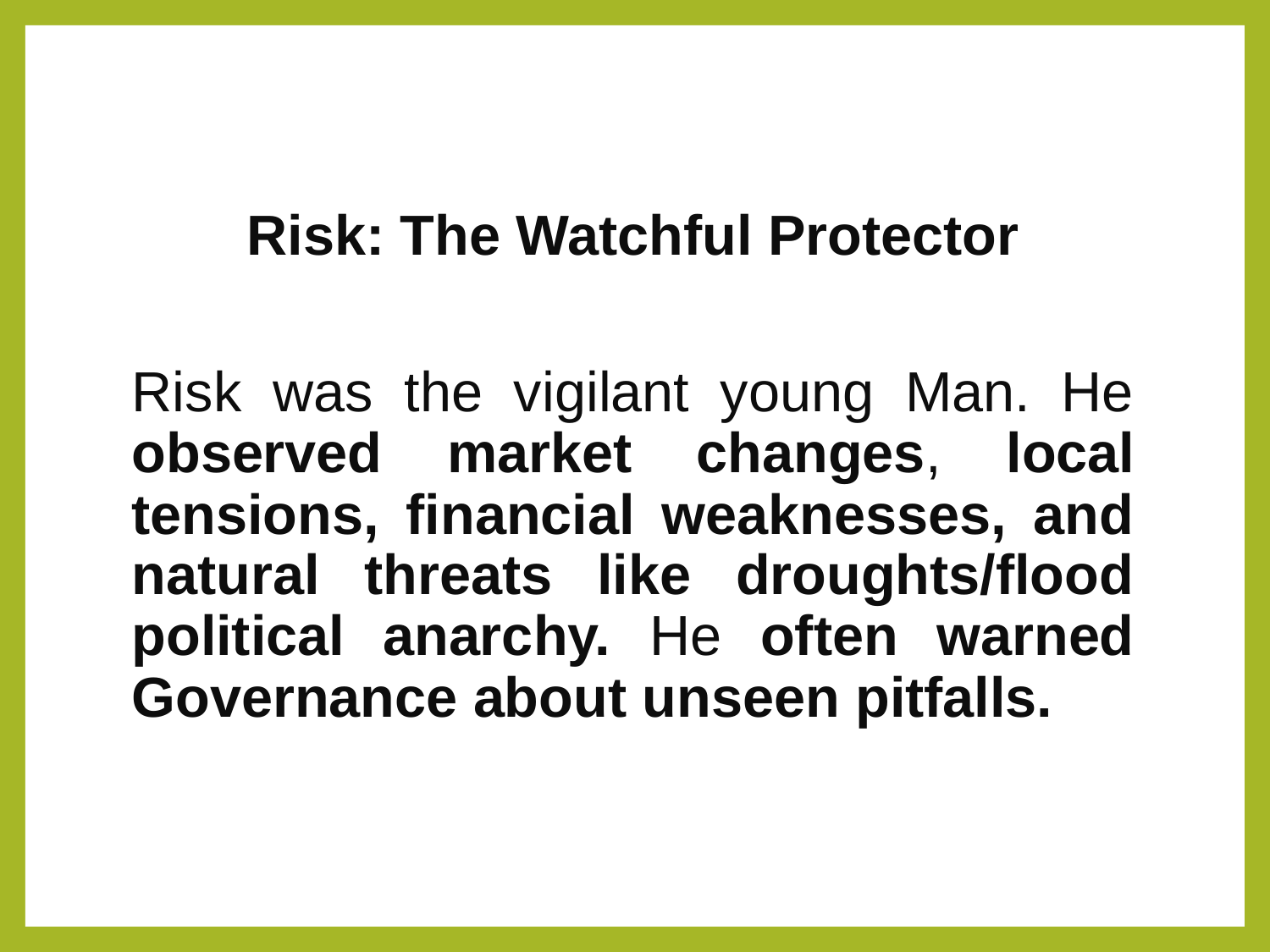

Risk: The Watchful Protector

Risk was the vigilant young Man. He observed market changes, local tensions, financial weaknesses, and natural threats like droughts/flood political anarchy. He often warned Governance about unseen pitfalls.